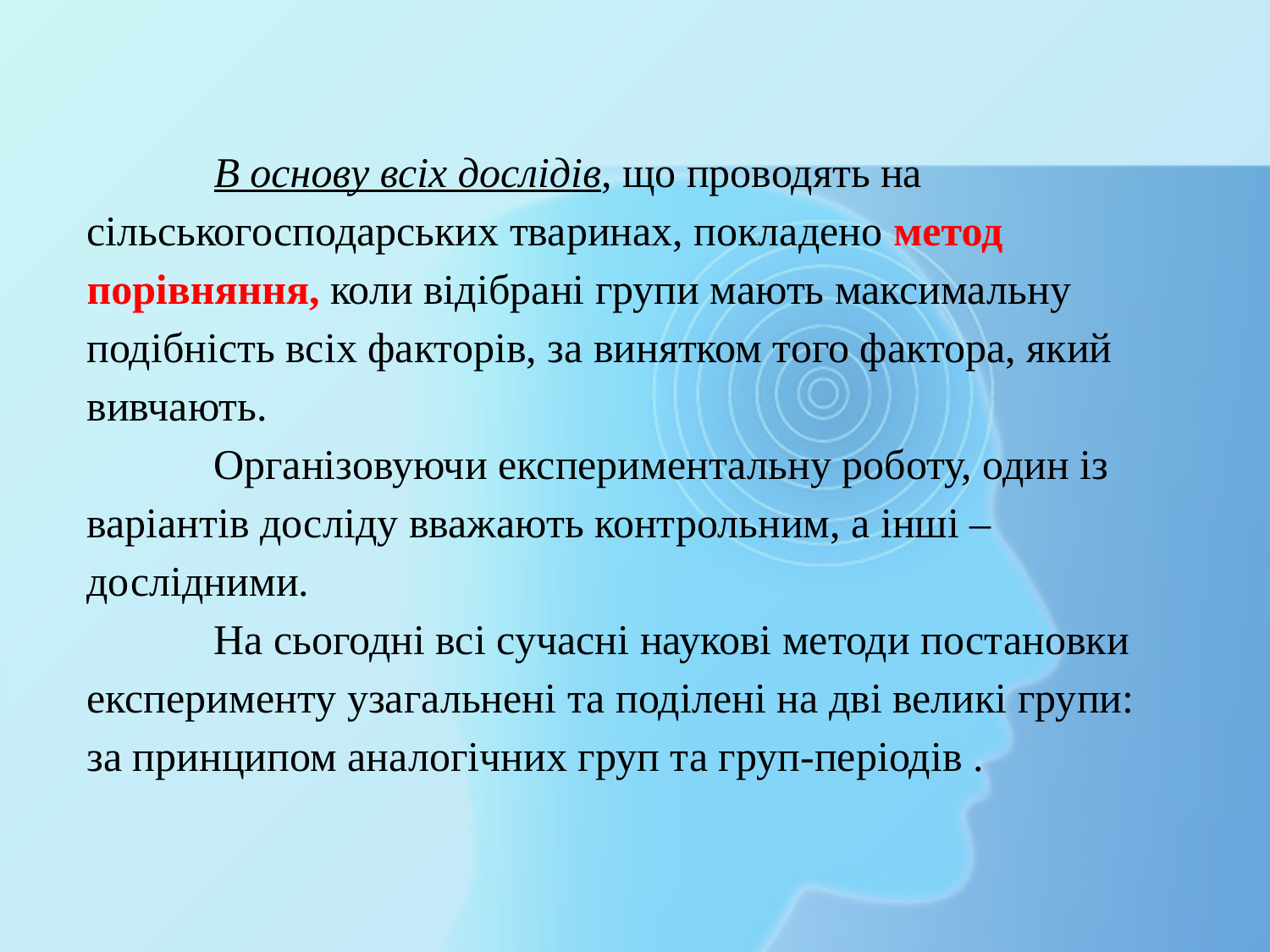

# В основу всіх дослідів, що проводять на сільськогосподарських тваринах, покладено метод порівняння, коли відібрані групи мають максимальну подібність всіх факторів, за винятком того фактора, який вивчають. Організовуючи експериментальну роботу, один із варіантів досліду вважають контрольним, а інші – дослідними. На сьогодні всі сучасні наукові методи постановки експерименту узагальнені та поділені на дві великі групи: за принципом аналогічних груп та груп-періодів .